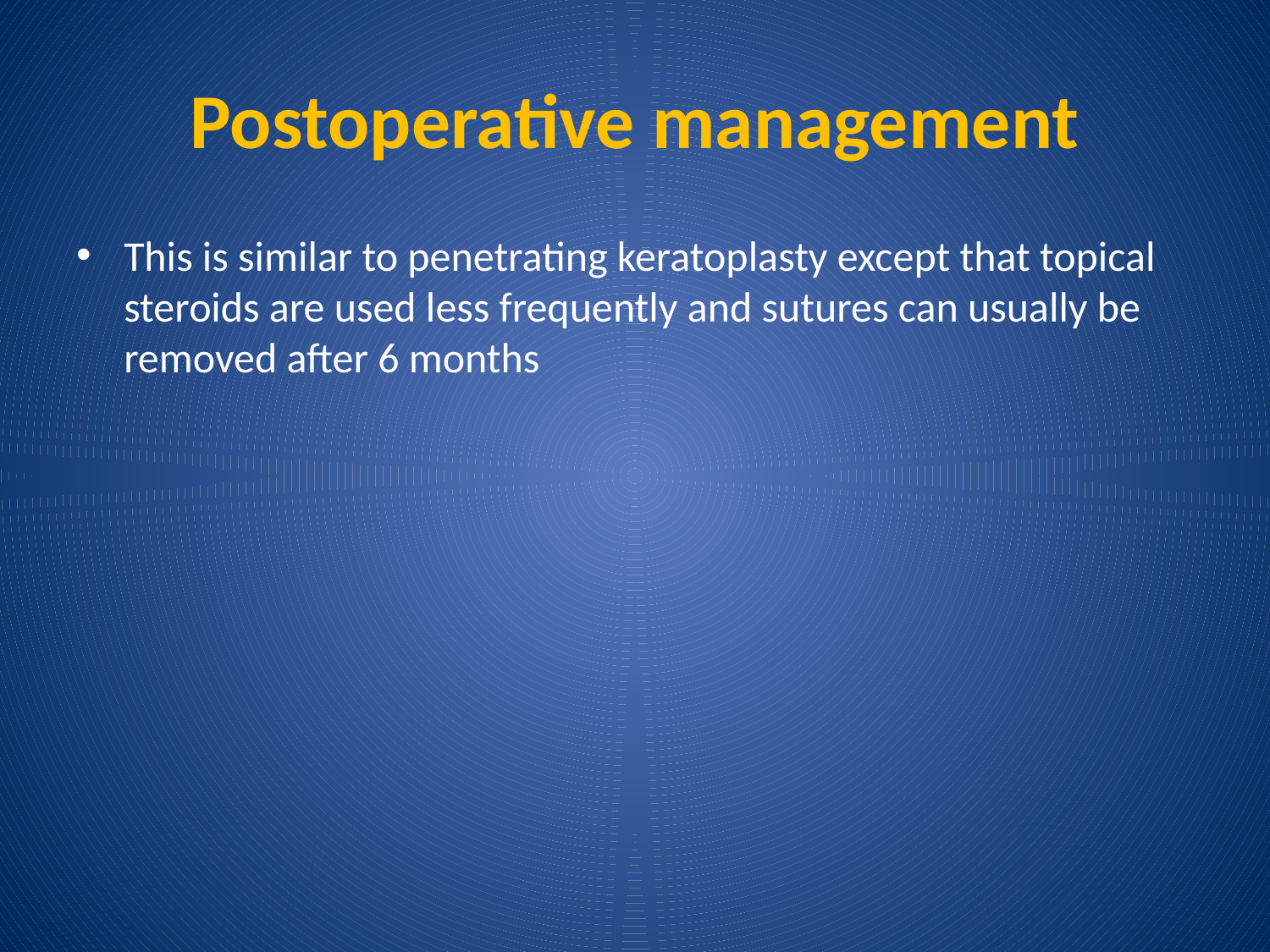

# Postoperative management
This is similar to penetrating keratoplasty except that topical steroids are used less frequently and sutures can usually be removed after 6 months